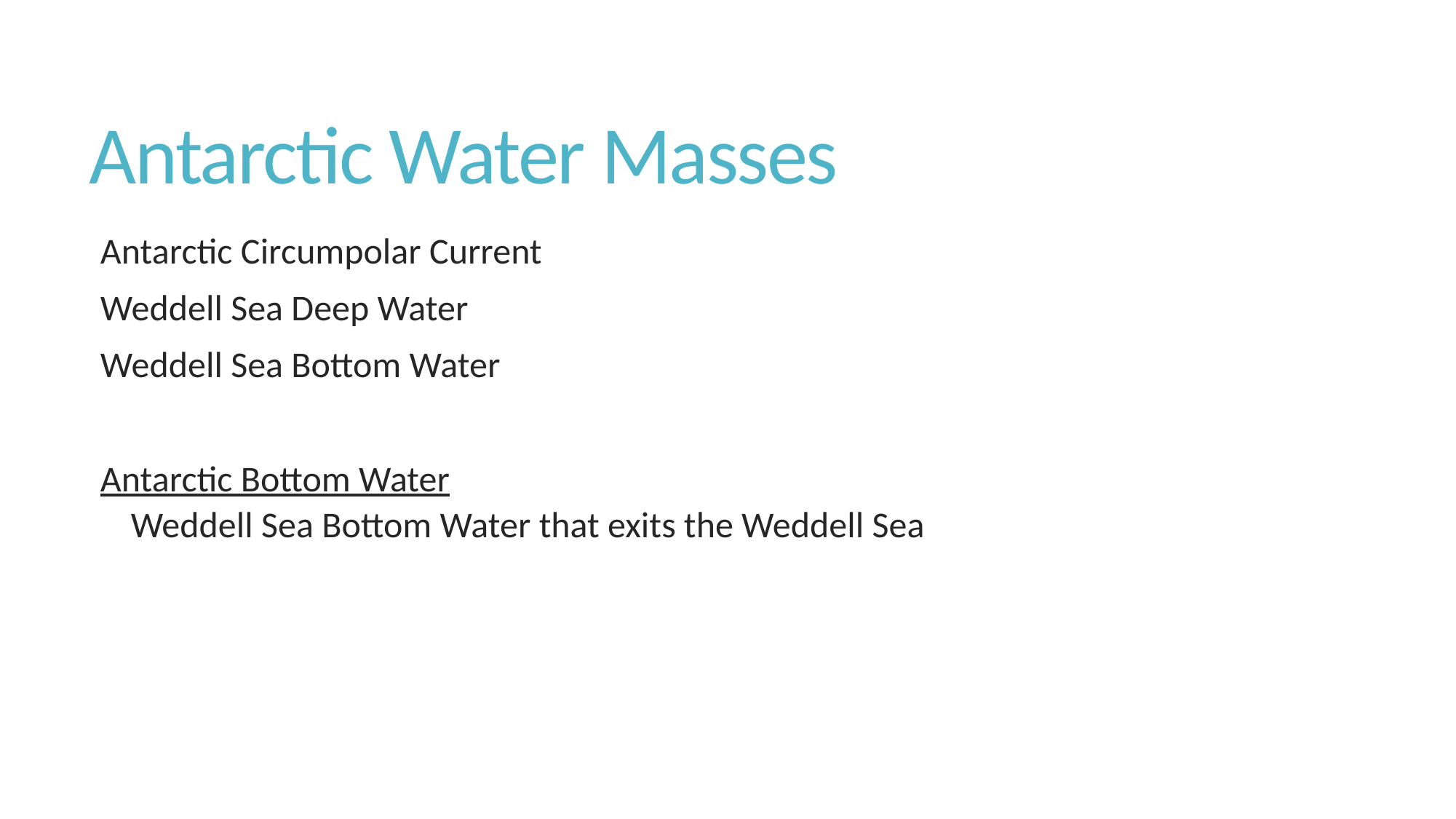

# Antarctic Water Masses
Antarctic Circumpolar Current
Weddell Sea Deep Water
Weddell Sea Bottom Water

Antarctic Bottom Water
Weddell Sea Bottom Water that exits the Weddell Sea